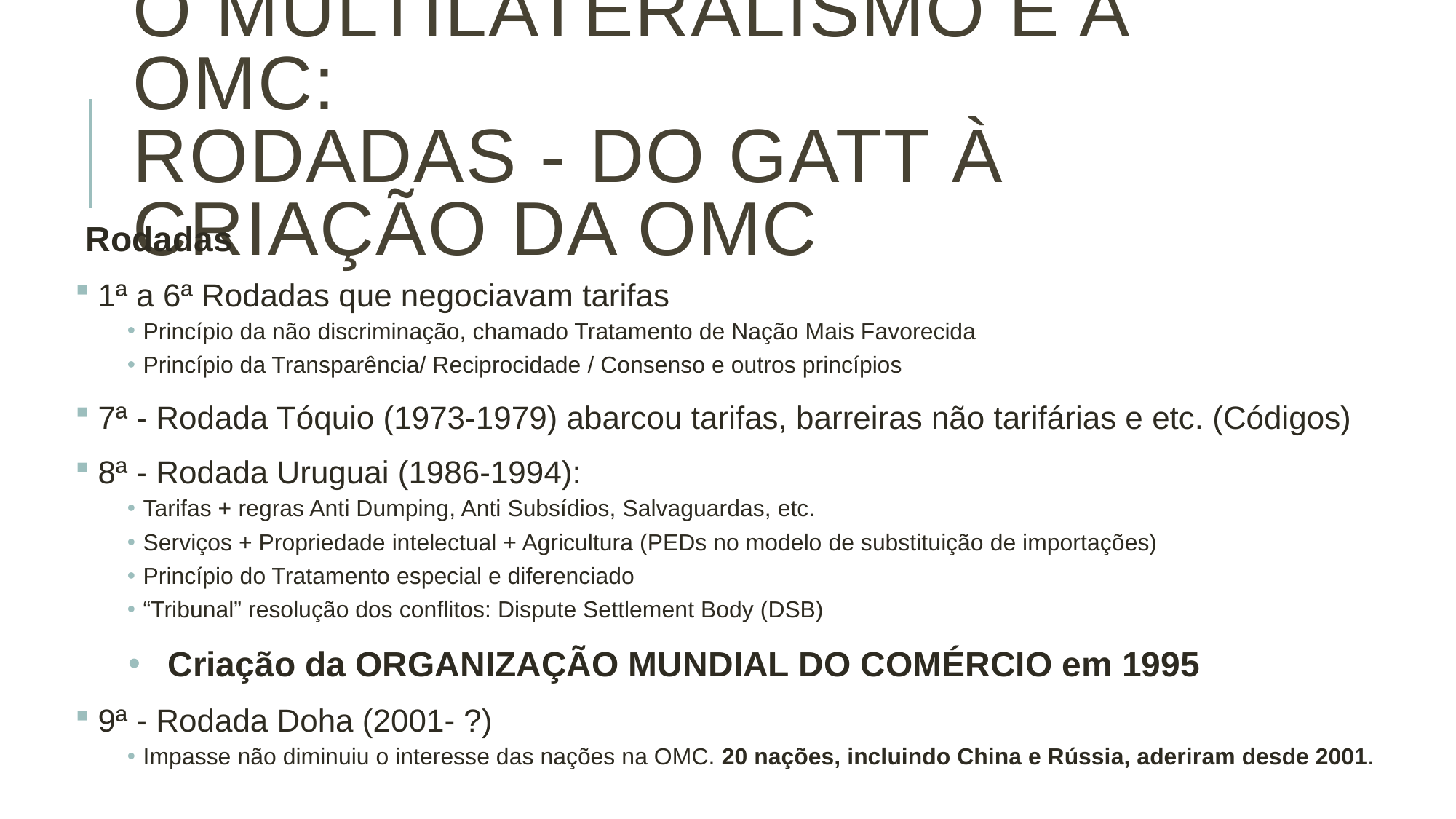

# O MULTILATERALISMO E A OMC: RODADAS - DO GATT À criação da OMC
Rodadas
 1ª a 6ª Rodadas que negociavam tarifas
Princípio da não discriminação, chamado Tratamento de Nação Mais Favorecida
Princípio da Transparência/ Reciprocidade / Consenso e outros princípios
 7ª - Rodada Tóquio (1973-1979) abarcou tarifas, barreiras não tarifárias e etc. (Códigos)
 8ª - Rodada Uruguai (1986-1994):
Tarifas + regras Anti Dumping, Anti Subsídios, Salvaguardas, etc.
Serviços + Propriedade intelectual + Agricultura (PEDs no modelo de substituição de importações)
Princípio do Tratamento especial e diferenciado
“Tribunal” resolução dos conflitos: Dispute Settlement Body (DSB)
Criação da ORGANIZAÇÃO MUNDIAL DO COMÉRCIO em 1995
 9ª - Rodada Doha (2001- ?)
Impasse não diminuiu o interesse das nações na OMC. 20 nações, incluindo China e Rússia, aderiram desde 2001.